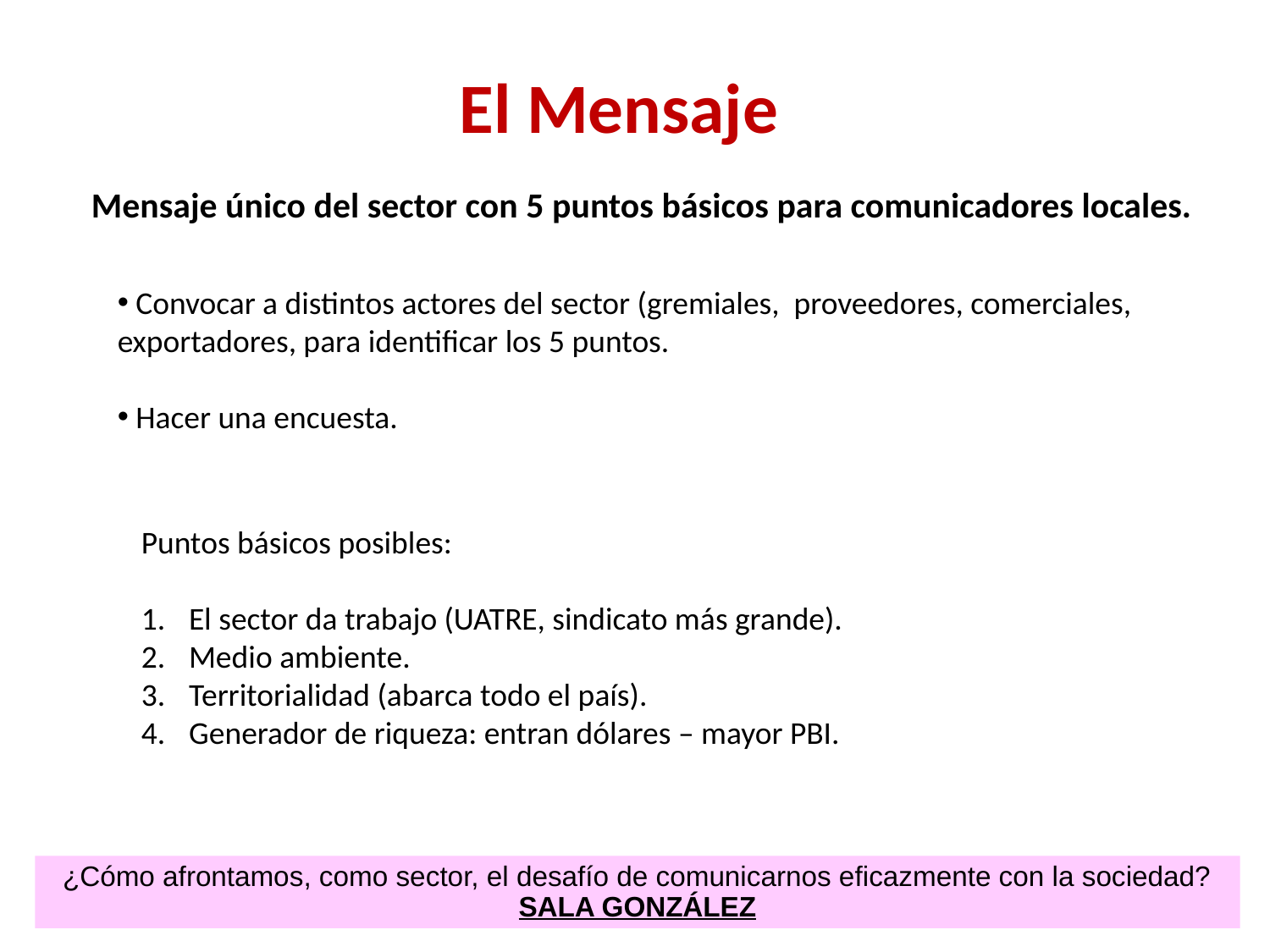

El Mensaje
Mensaje único del sector con 5 puntos básicos para comunicadores locales.
 Convocar a distintos actores del sector (gremiales,  proveedores, comerciales, exportadores, para identificar los 5 puntos.

 Hacer una encuesta.

Puntos básicos posibles:

El sector da trabajo (UATRE, sindicato más grande).
Medio ambiente.
Territorialidad (abarca todo el país).
Generador de riqueza: entran dólares – mayor PBI.
¿Cómo afrontamos, como sector, el desafío de comunicarnos eficazmente con la sociedad? SALA GONZÁLEZ
46